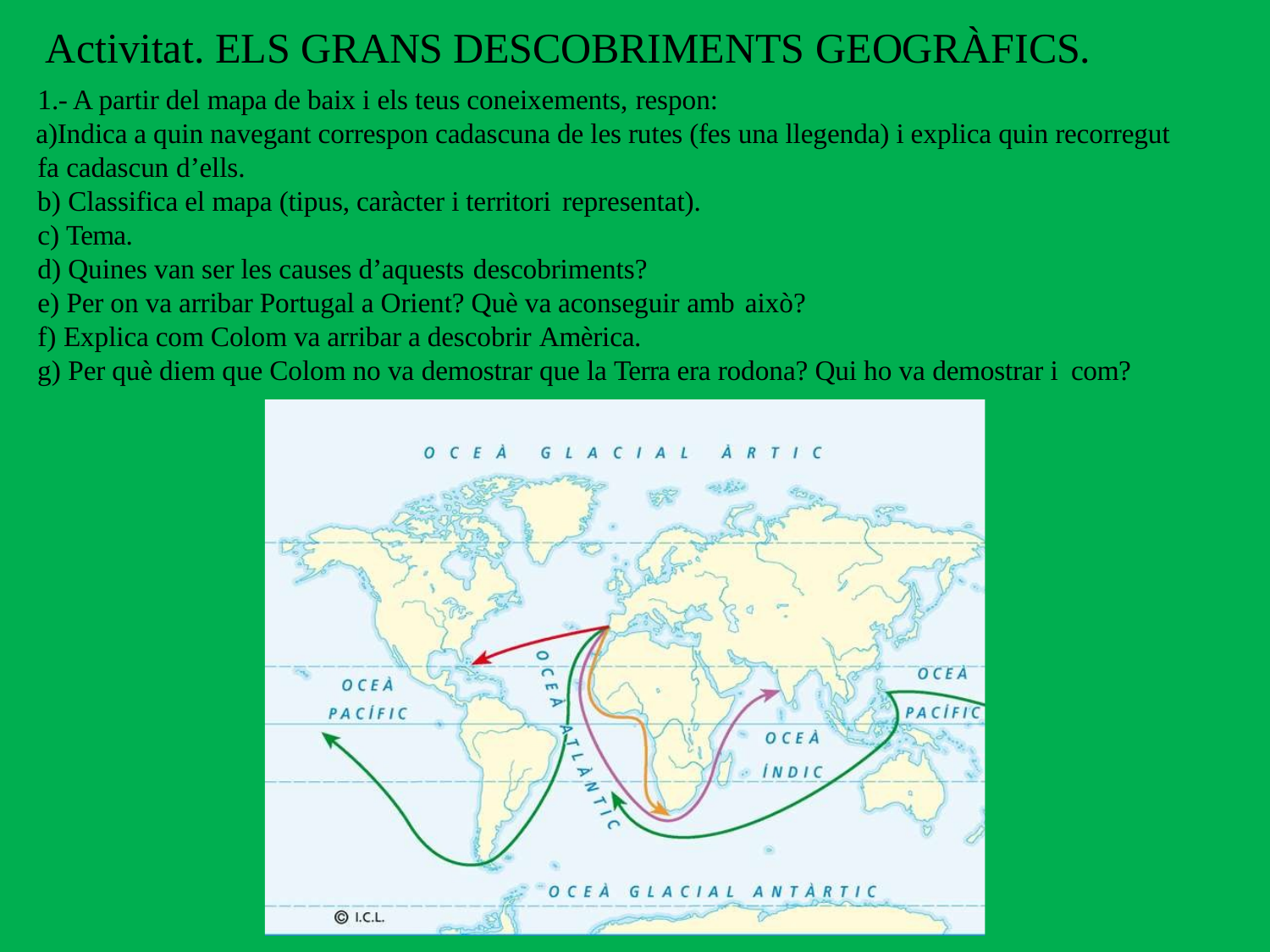

# Activitat. ELS GRANS DESCOBRIMENTS GEOGRÀFICS.
1.- A partir del mapa de baix i els teus coneixements, respon:
Indica a quin navegant correspon cadascuna de les rutes (fes una llegenda) i explica quin recorregut  fa cadascun d’ells.
Classifica el mapa (tipus, caràcter i territori representat).
Tema.
Quines van ser les causes d’aquests descobriments?
Per on va arribar Portugal a Orient? Què va aconseguir amb això?
Explica com Colom va arribar a descobrir Amèrica.
Per què diem que Colom no va demostrar que la Terra era rodona? Qui ho va demostrar i com?